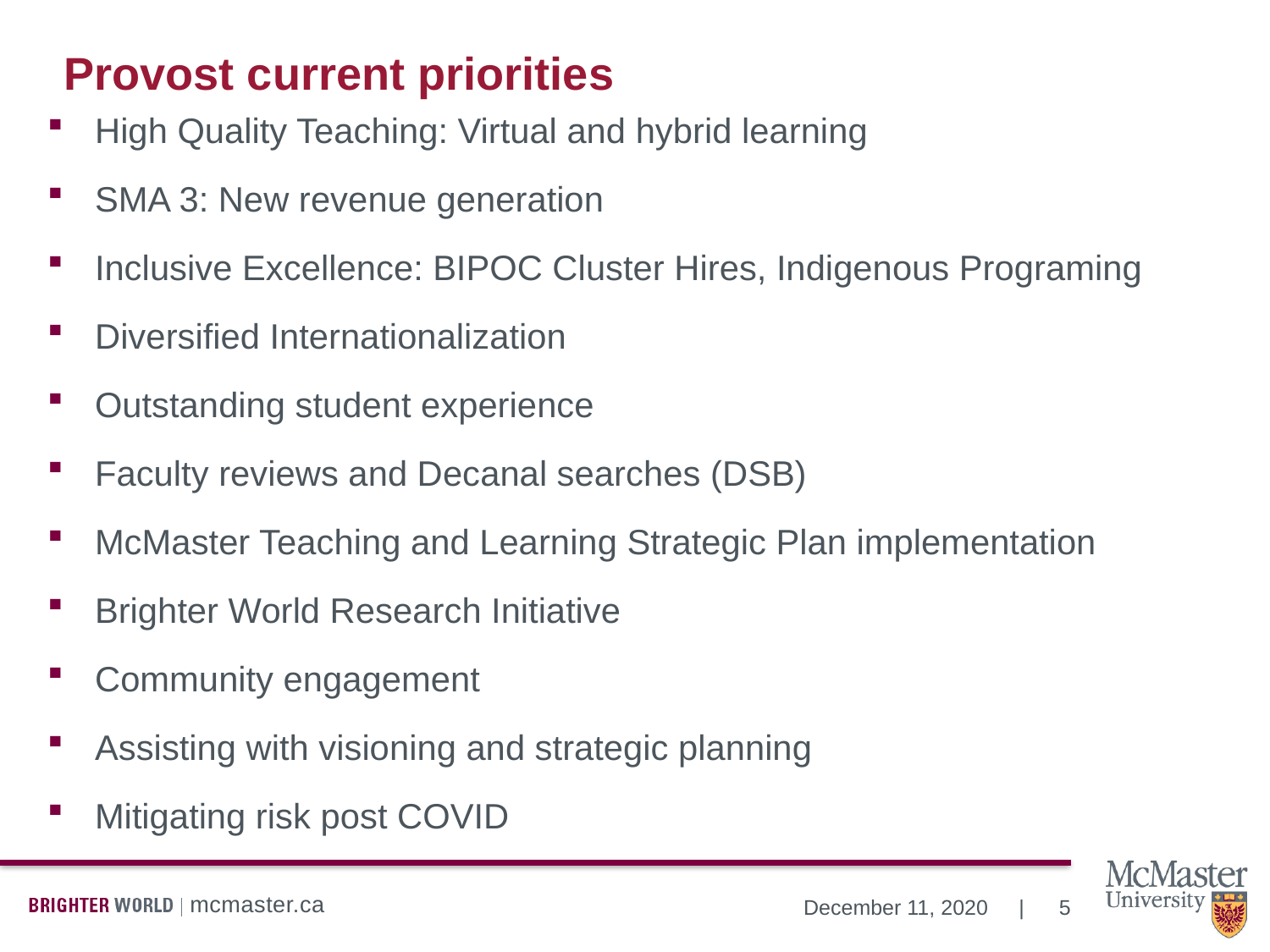

Provost current priorities

High Quality Teaching: Virtual and hybrid learning
SMA 3: New revenue generation
Inclusive Excellence: BIPOC Cluster Hires, Indigenous Programing
Diversified Internationalization
Outstanding student experience
Faculty reviews and Decanal searches (DSB)
McMaster Teaching and Learning Strategic Plan implementation
Brighter World Research Initiative
Community engagement
Assisting with visioning and strategic planning
Mitigating risk post COVID

5
December 11, 2020